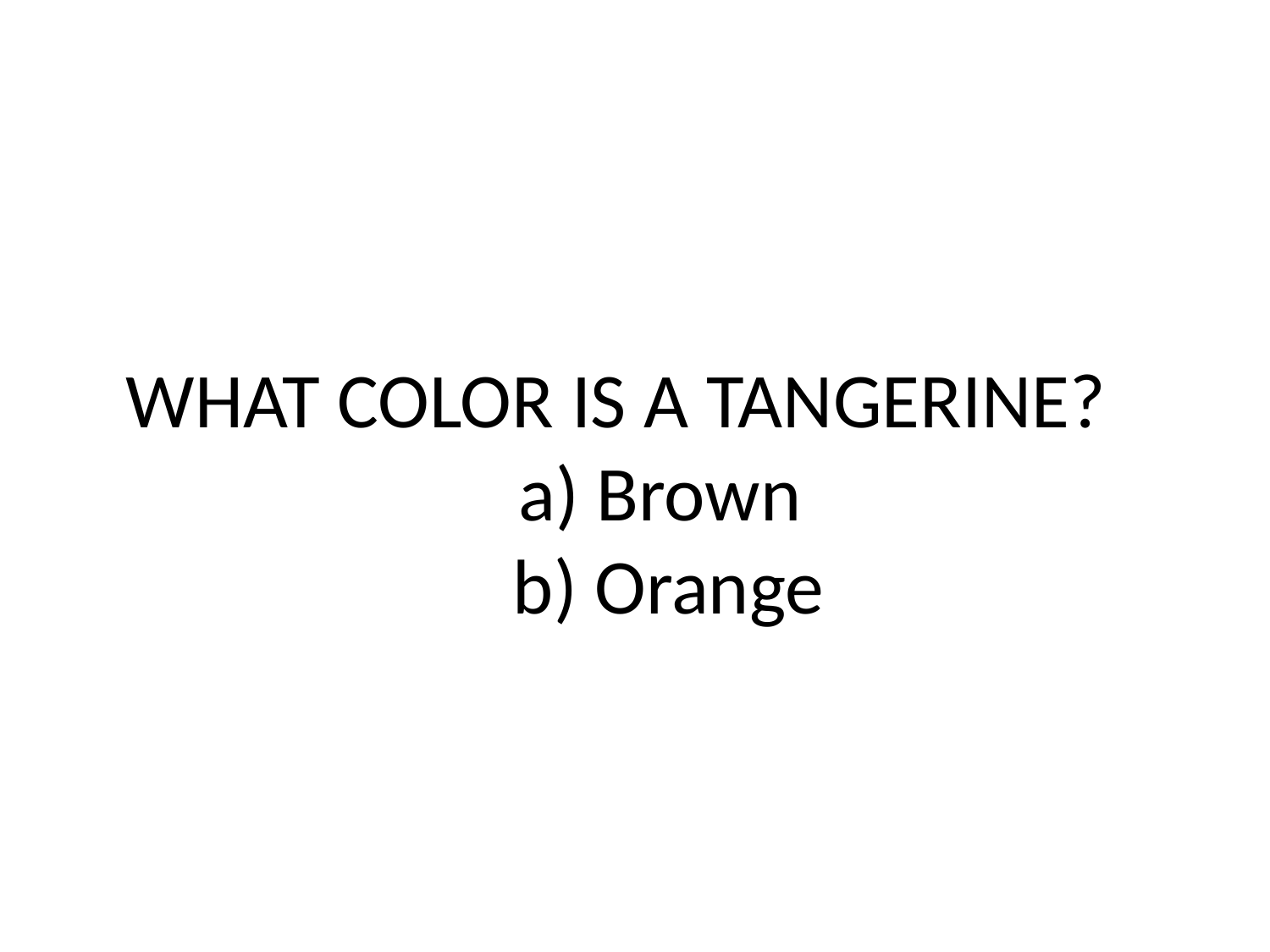

# WHAT COLOR IS A TANGERINE? a) Brown b) Orange